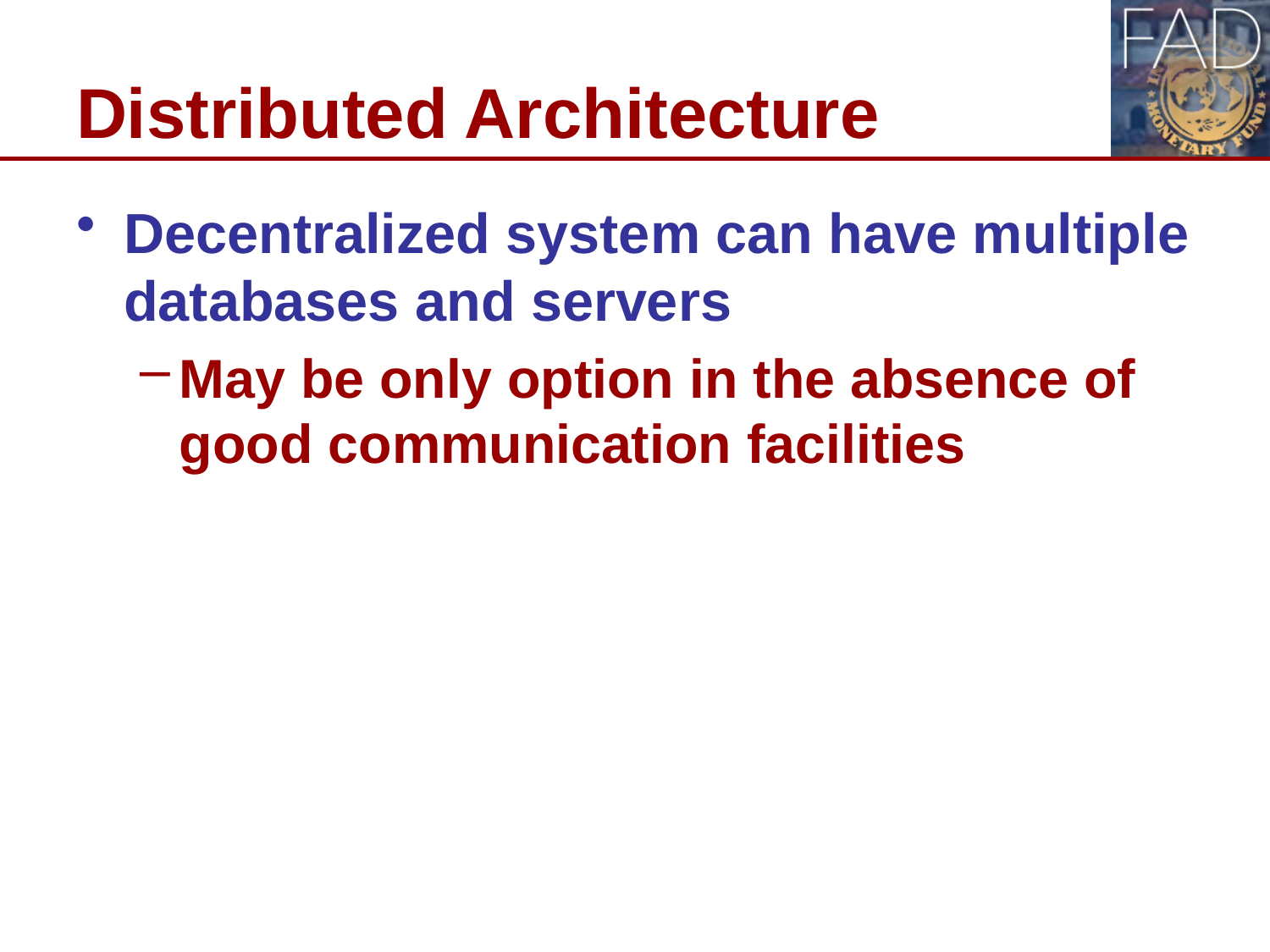

# Distributed Architecture
Decentralized system can have multiple databases and servers
May be only option in the absence of good communication facilities